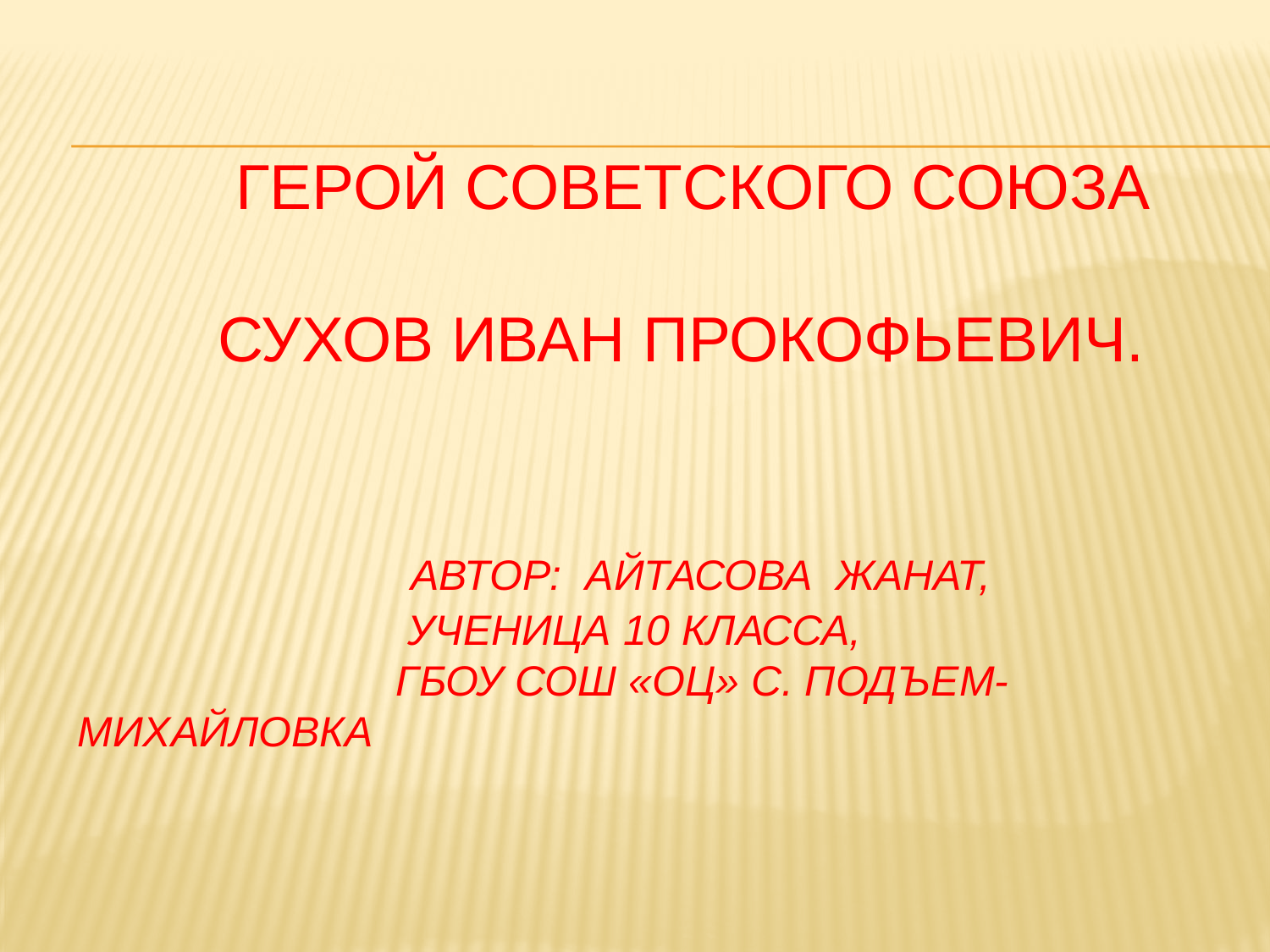

# Герой Советского Союза Сухов Иван Прокофьевич. Автор:  Айтасова  Жанат, ученица 10 класса, ГБОУ СОШ «ОЦ» с. Подъем-Михайловка